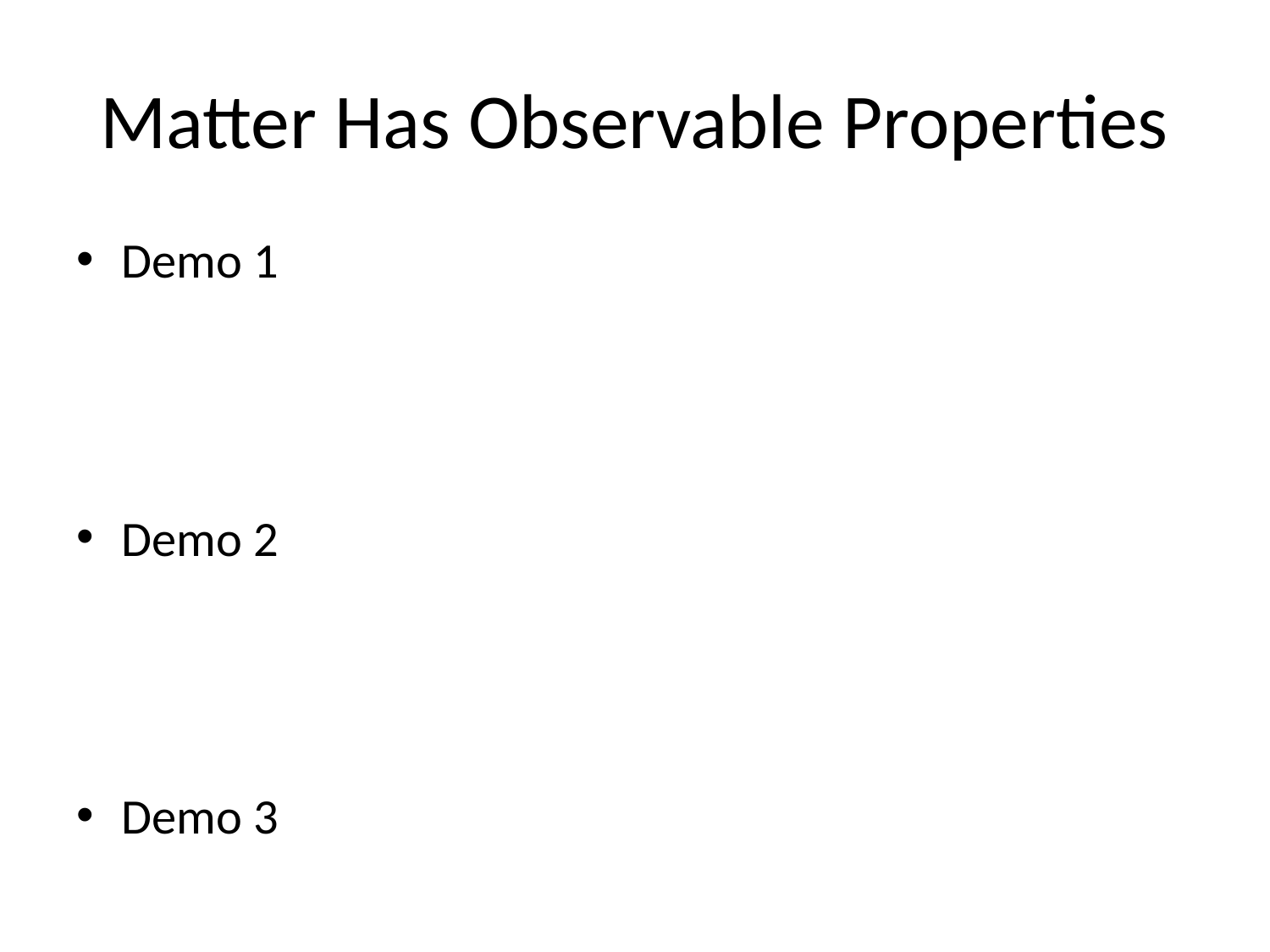

# Matter Has Observable Properties
Demo 1

Demo 2

Demo 3